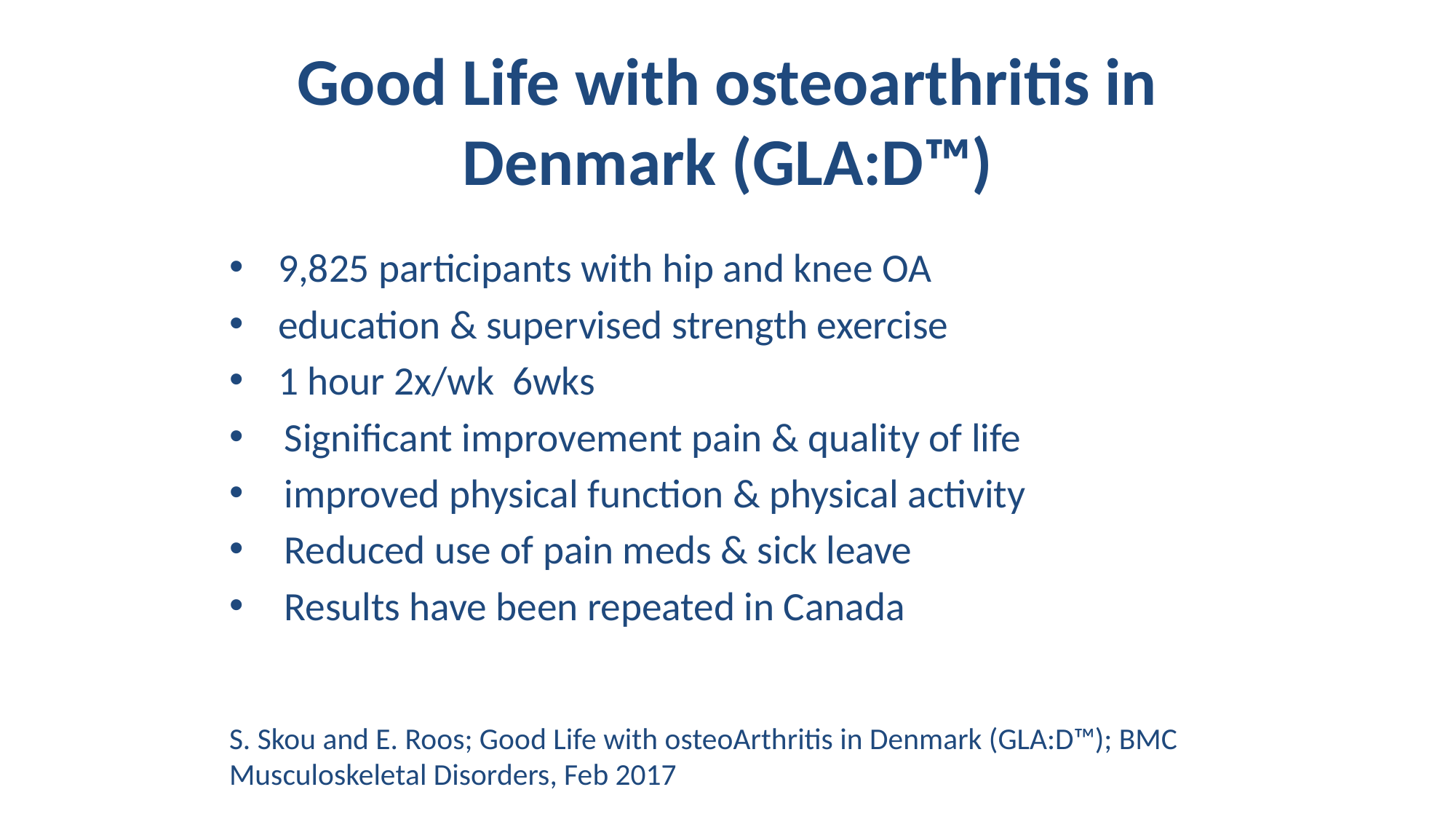

# Good Life with osteoarthritis in Denmark (GLA:D™)
9,825 participants with hip and knee OA
education & supervised strength exercise
1 hour 2x/wk  6wks
Significant improvement pain & quality of life
improved physical function & physical activity
Reduced use of pain meds & sick leave
Results have been repeated in Canada

S. Skou and E. Roos; Good Life with osteoArthritis in Denmark (GLA:D™); BMC Musculoskeletal Disorders, Feb 2017